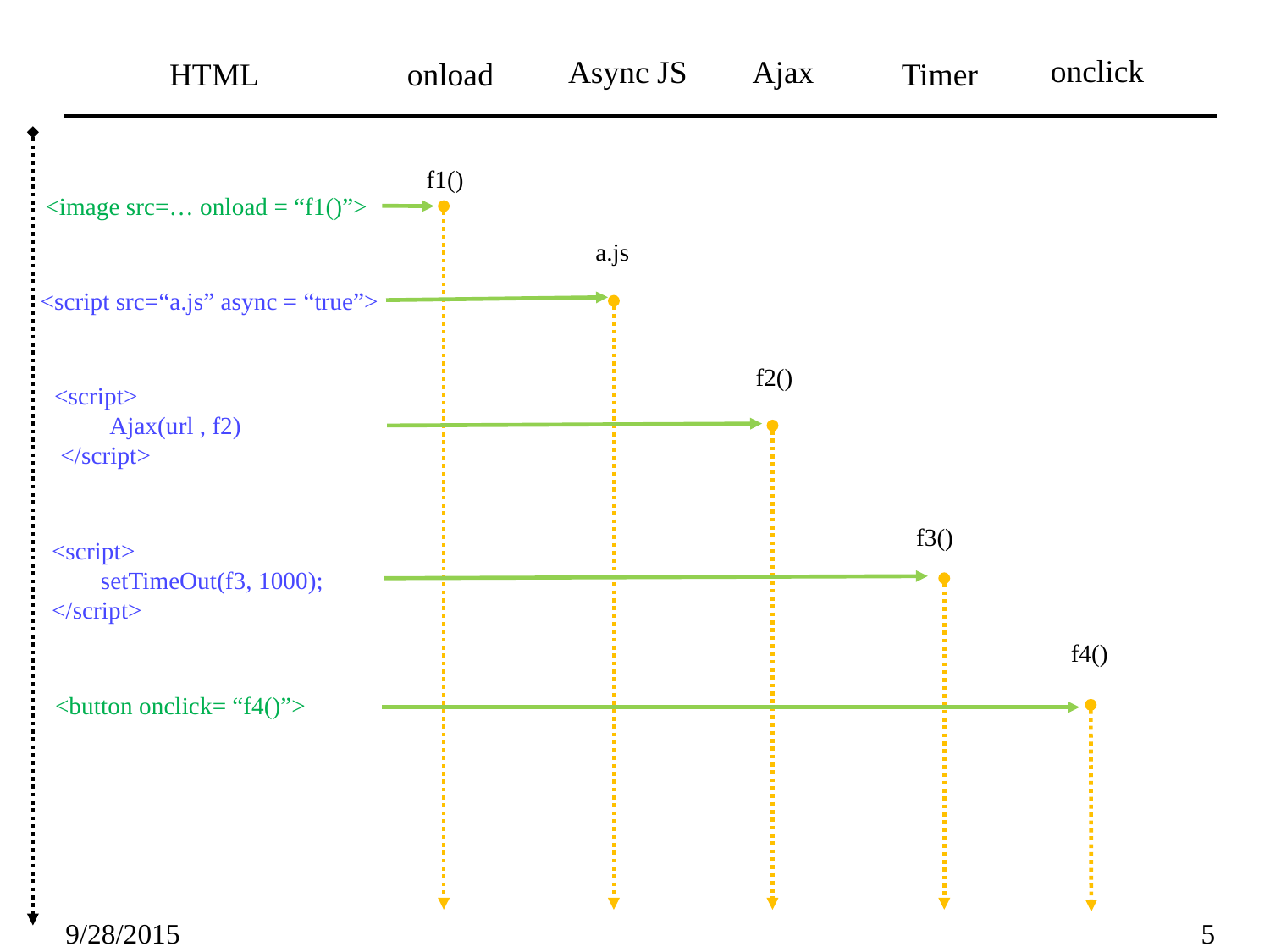

onclick
Async JS
Ajax
HTML
onload
Timer
f1()
<image src=… onload = “f1()”>
a.js
<script src=“a.js” async = “true”>
f2()
<script>
         Ajax(url , f2)
 </script>
f3()
<script>
        setTimeOut(f3, 1000);
</script>
f4()
<button onclick= “f4()”>
9/28/2015

5